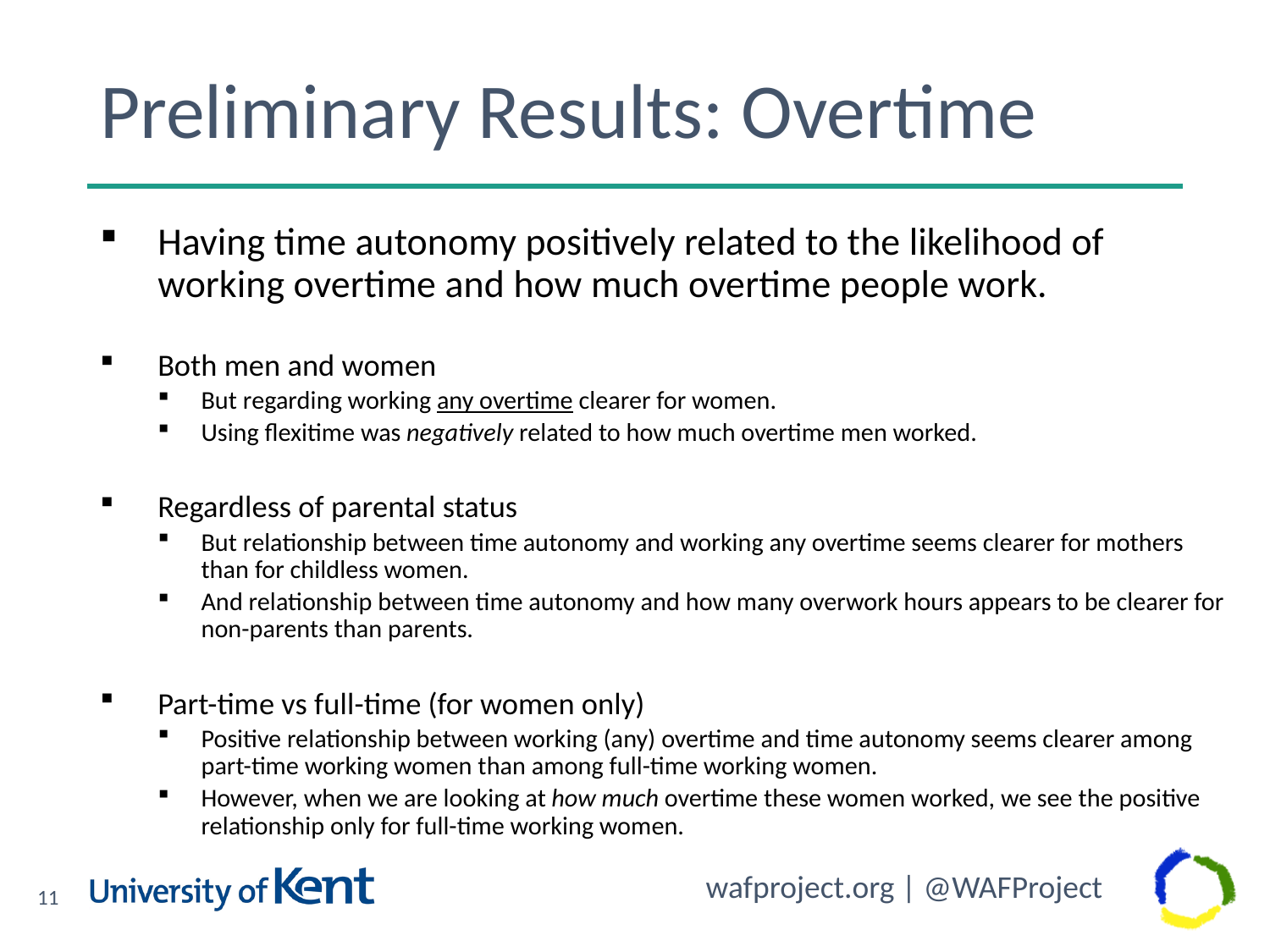

# Preliminary Results: Overtime
Having time autonomy positively related to the likelihood of working overtime and how much overtime people work.

Both men and women
But regarding working any overtime clearer for women.
Using flexitime was negatively related to how much overtime men worked.

Regardless of parental status
But relationship between time autonomy and working any overtime seems clearer for mothers than for childless women.
And relationship between time autonomy and how many overwork hours appears to be clearer for non-parents than parents.

Part-time vs full-time (for women only)
Positive relationship between working (any) overtime and time autonomy seems clearer among part-time working women than among full-time working women.
However, when we are looking at how much overtime these women worked, we see the positive relationship only for full-time working women.

11